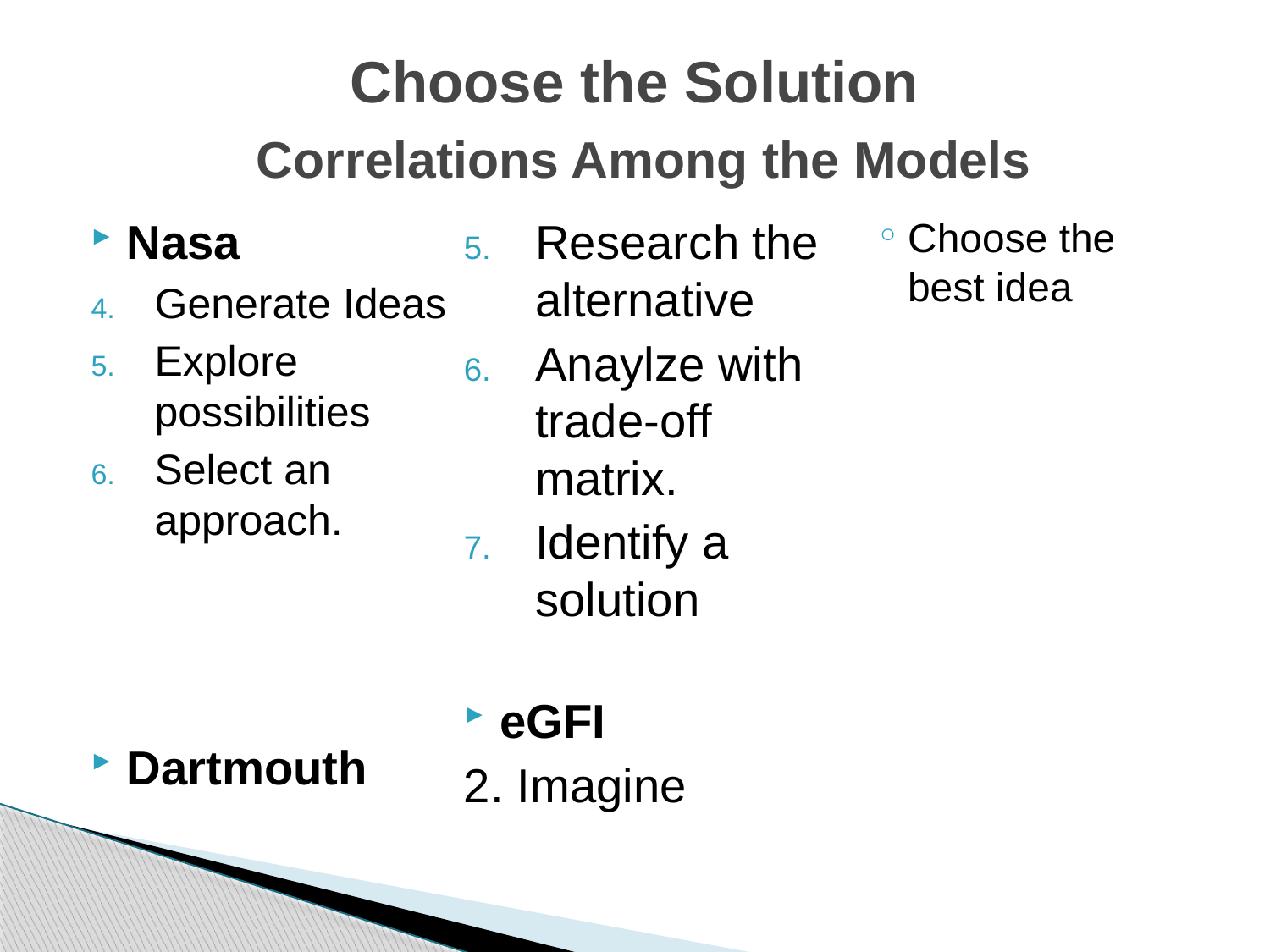

# Choose the Solution Correlations Among the Models
Nasa
Generate Ideas
Explore possibilities
Select an approach.

Dartmouth
Research the alternative
Anaylze with trade-off matrix.
Identify a solution

eGFI
2. Imagine
Choose the best idea